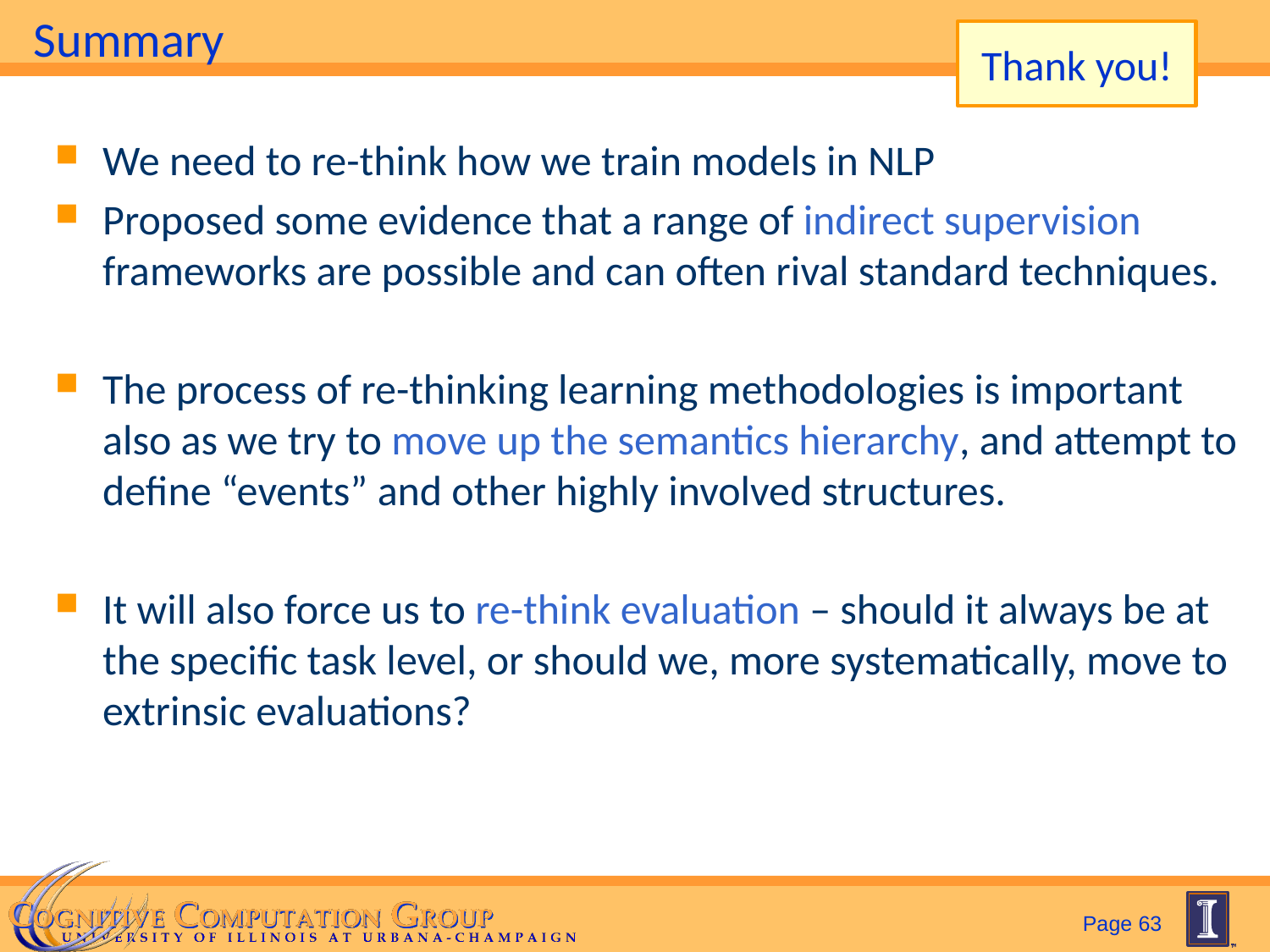

# Summary
Thank you!
We need to re-think how we train models in NLP
Proposed some evidence that a range of indirect supervision frameworks are possible and can often rival standard techniques.

The process of re-thinking learning methodologies is important also as we try to move up the semantics hierarchy, and attempt to define “events” and other highly involved structures.

It will also force us to re-think evaluation – should it always be at the specific task level, or should we, more systematically, move to extrinsic evaluations?

Page 63